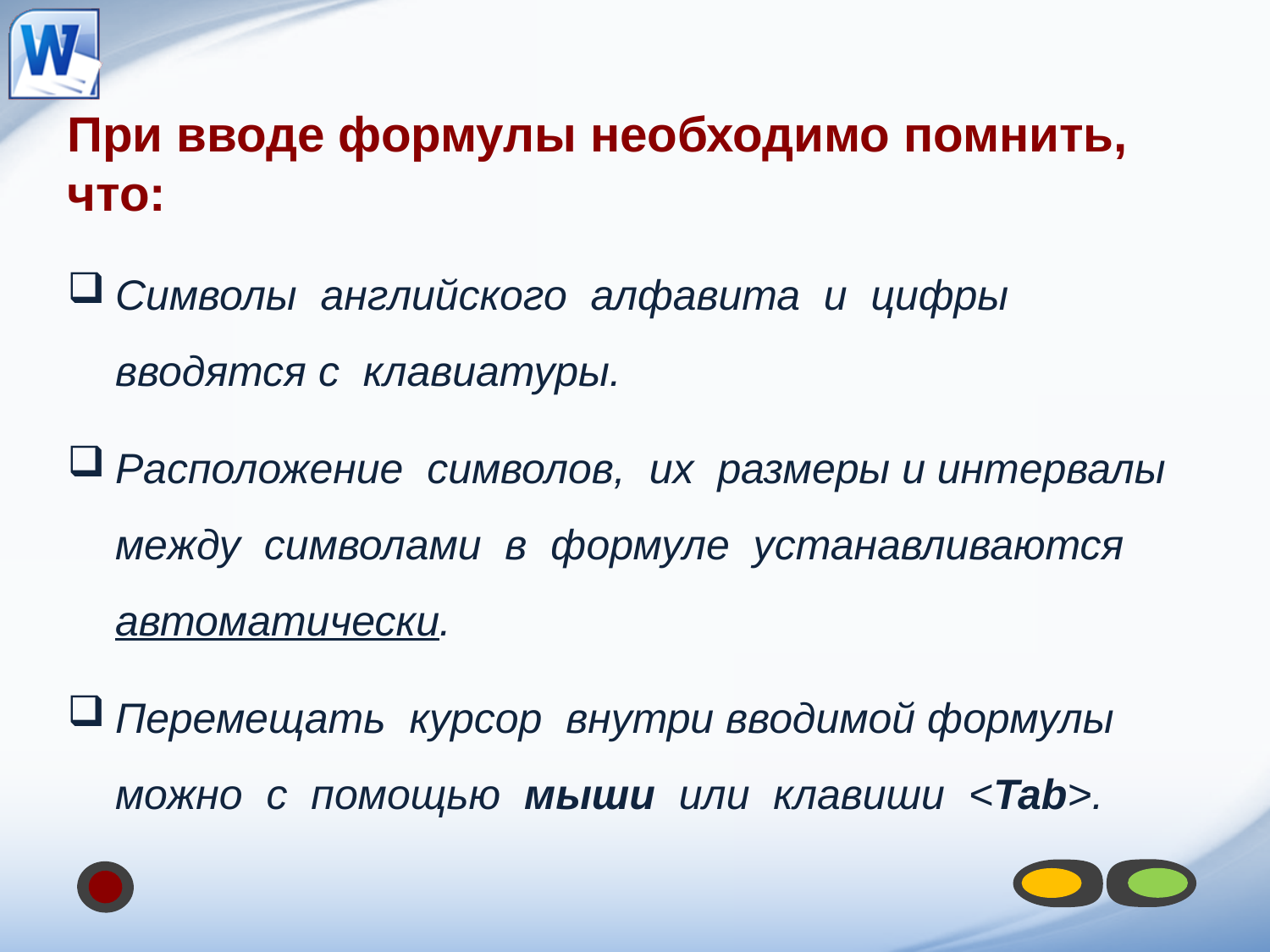

При вводе формулы необходимо помнить, что:
Символы  английского  алфавита  и  цифры  вводятся с  клавиатуры.
Расположение  символов,  их  размеры и интервалы  между  символами  в  формуле  устанавливаются  автоматически.
Перемещать  курсор  внутри вводимой формулы можно  с  помощью  мыши  или  клавиши  <Tab>.